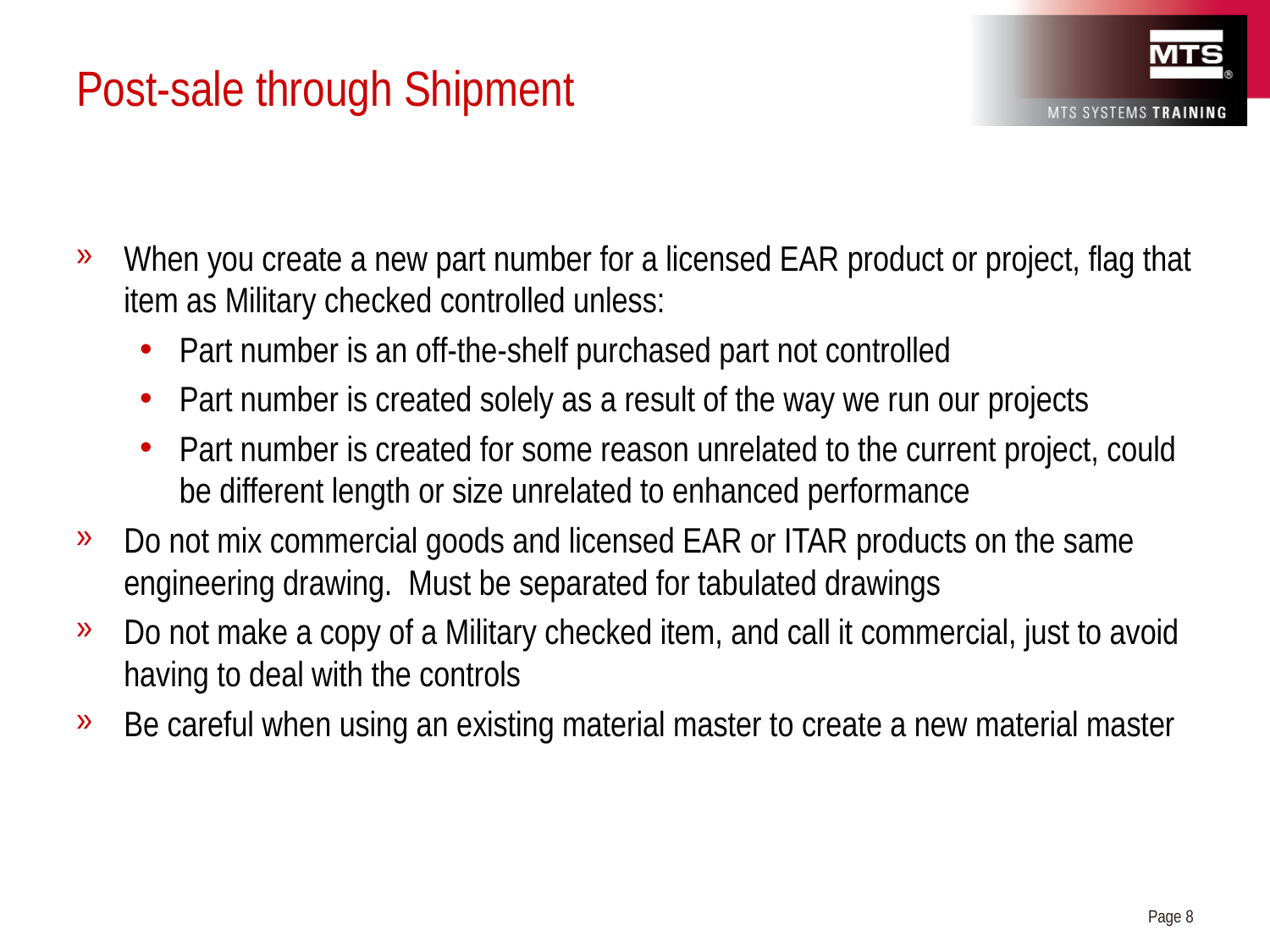

# Post-sale through Shipment

When you create a new part number for a licensed EAR product or project, flag that item as Military checked controlled unless:
Part number is an off-the-shelf purchased part not controlled
Part number is created solely as a result of the way we run our projects
Part number is created for some reason unrelated to the current project, could be different length or size unrelated to enhanced performance
Do not mix commercial goods and licensed EAR or ITAR products on the same engineering drawing.  Must be separated for tabulated drawings
Do not make a copy of a Military checked item, and call it commercial, just to avoid having to deal with the controls
Be careful when using an existing material master to create a new material master

Page 8